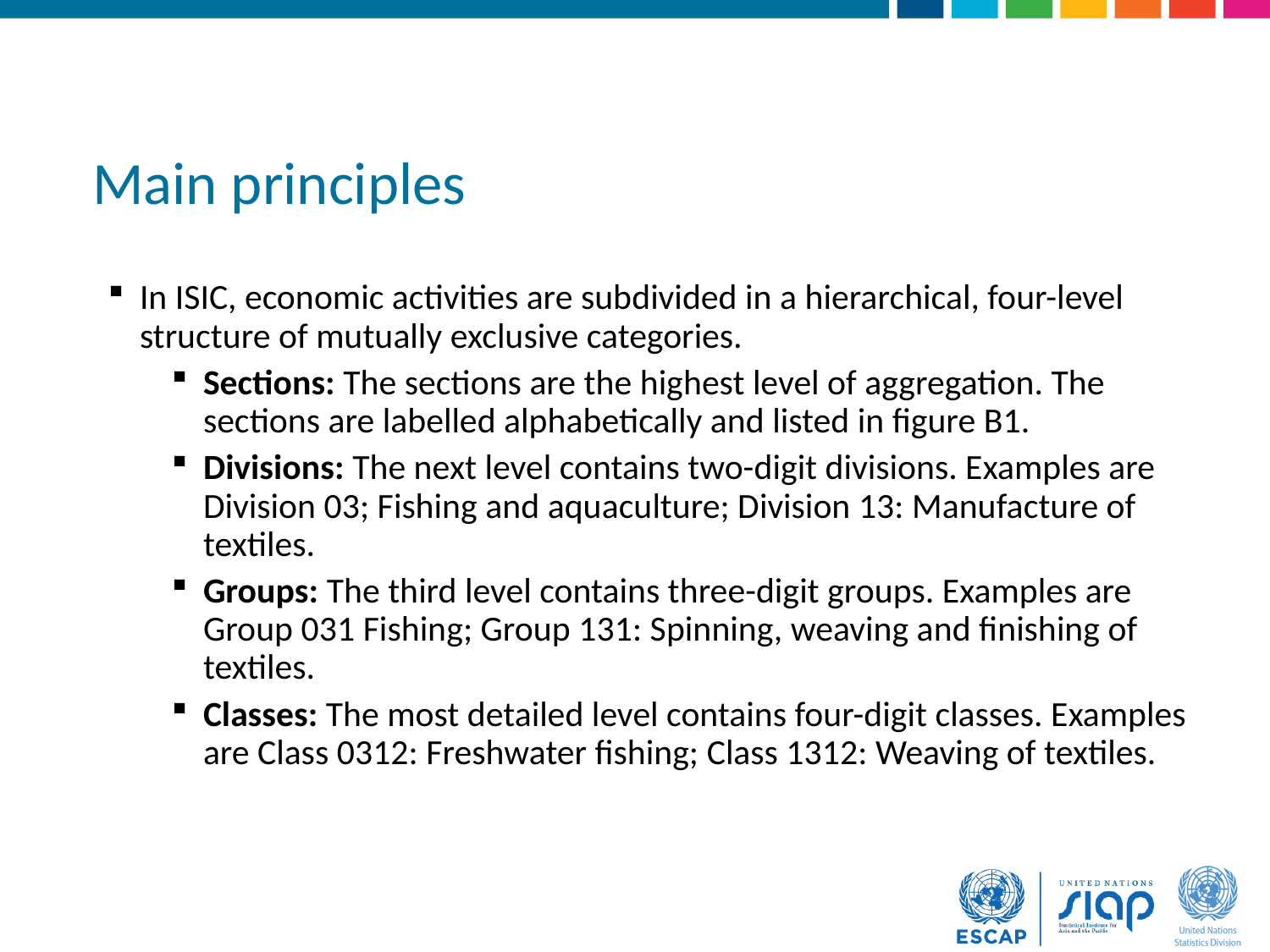

# Main principles
In ISIC, economic activities are subdivided in a hierarchical, four-level structure of mutually exclusive categories.
Sections: The sections are the highest level of aggregation. The sections are labelled alphabetically and listed in figure B1.
Divisions: The next level contains two-digit divisions. Examples are Division 03; Fishing and aquaculture; Division 13: Manufacture of textiles.
Groups: The third level contains three-digit groups. Examples are Group 031 Fishing; Group 131: Spinning, weaving and finishing of textiles.
Classes: The most detailed level contains four-digit classes. Examples are Class 0312: Freshwater fishing; Class 1312: Weaving of textiles.